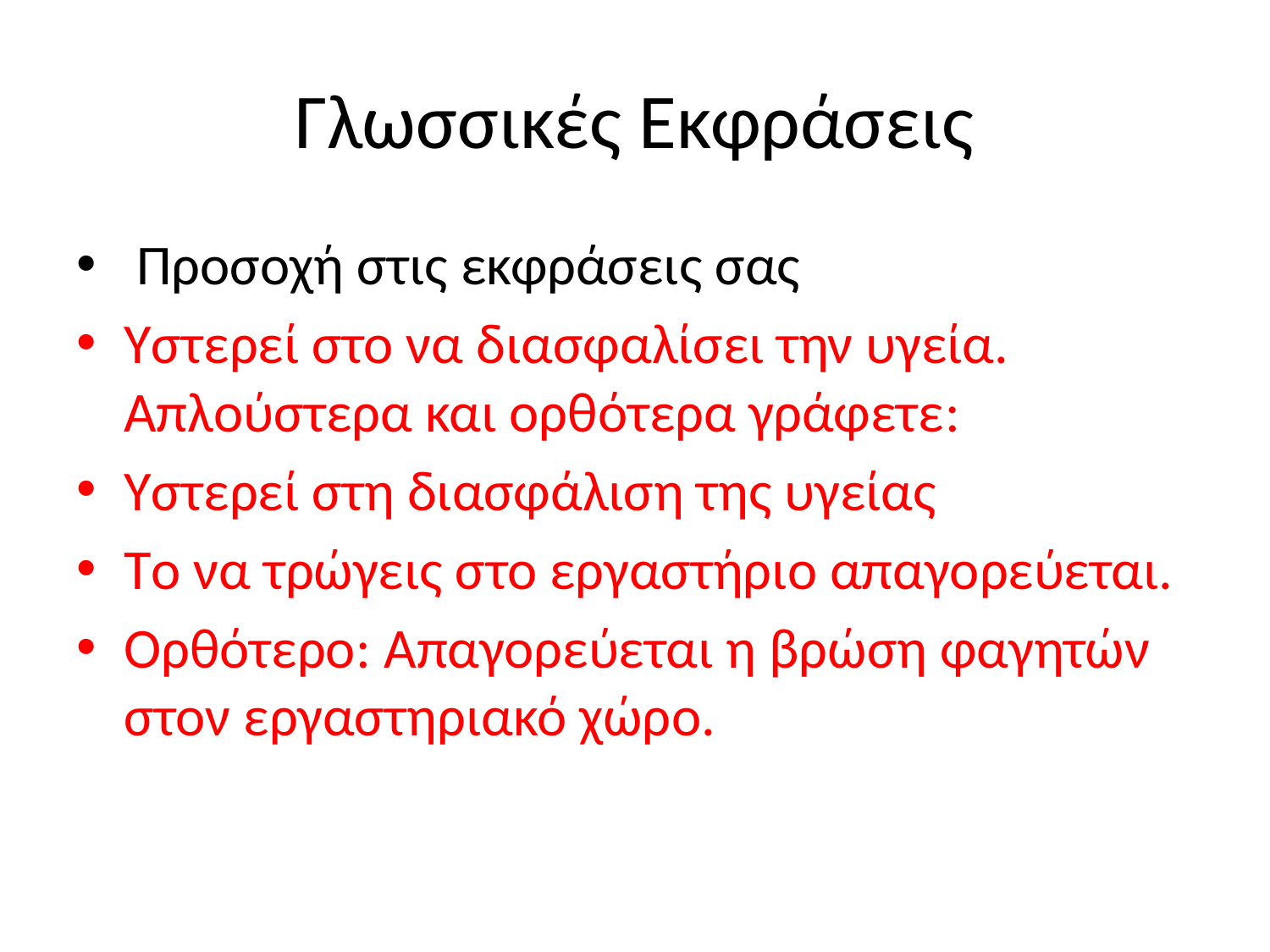

# Γλωσσικές Εκφράσεις
 Προσοχή στις εκφράσεις σας
Υστερεί στο να διασφαλίσει την υγεία. Απλούστερα και ορθότερα γράφετε:
Υστερεί στη διασφάλιση της υγείας
Τo να τρώγεις στο εργαστήριο απαγορεύεται.
Ορθότερο: Απαγορεύεται η βρώση φαγητών στον εργαστηριακό χώρο.